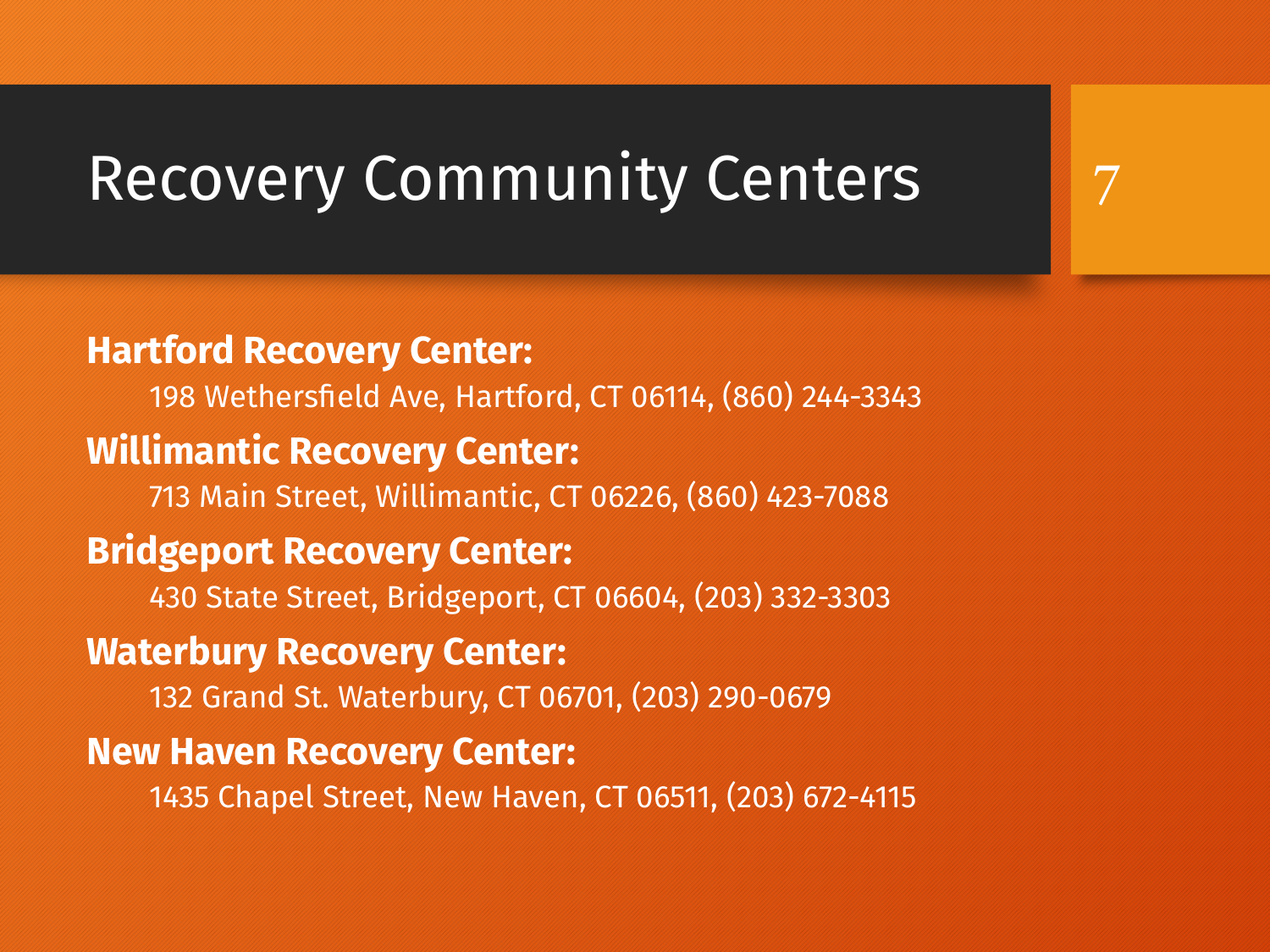

7
# Recovery Community Centers
Hartford Recovery Center:
198 Wethersfield Ave, Hartford, CT 06114, (860) 244-3343
Willimantic Recovery Center:
713 Main Street, Willimantic, CT 06226, (860) 423-7088
Bridgeport Recovery Center:
430 State Street, Bridgeport, CT 06604, (203) 332-3303
Waterbury Recovery Center:
132 Grand St. Waterbury, CT 06701, (203) 290-0679
New Haven Recovery Center:
1435 Chapel Street, New Haven, CT 06511, (203) 672-4115